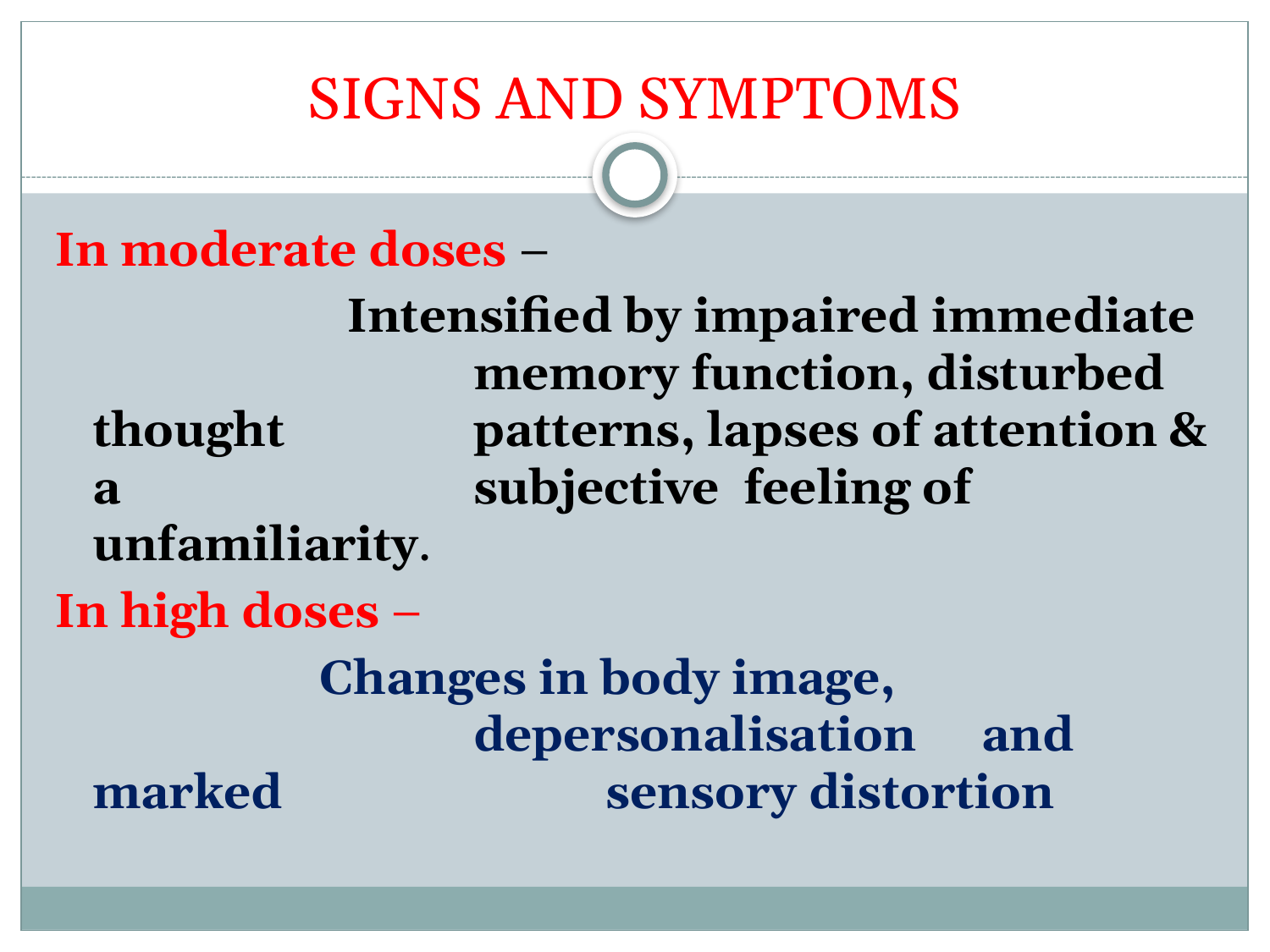

# SIGNS AND SYMPTOMS
In moderate doses –
			Intensified by impaired immediate 			memory function, disturbed thought 		patterns, lapses of attention & a  			subjective  feeling of  unfamiliarity.
In high doses –
                      Changes in body image,  			     		depersonalisation 	and marked 		           sensory distortion